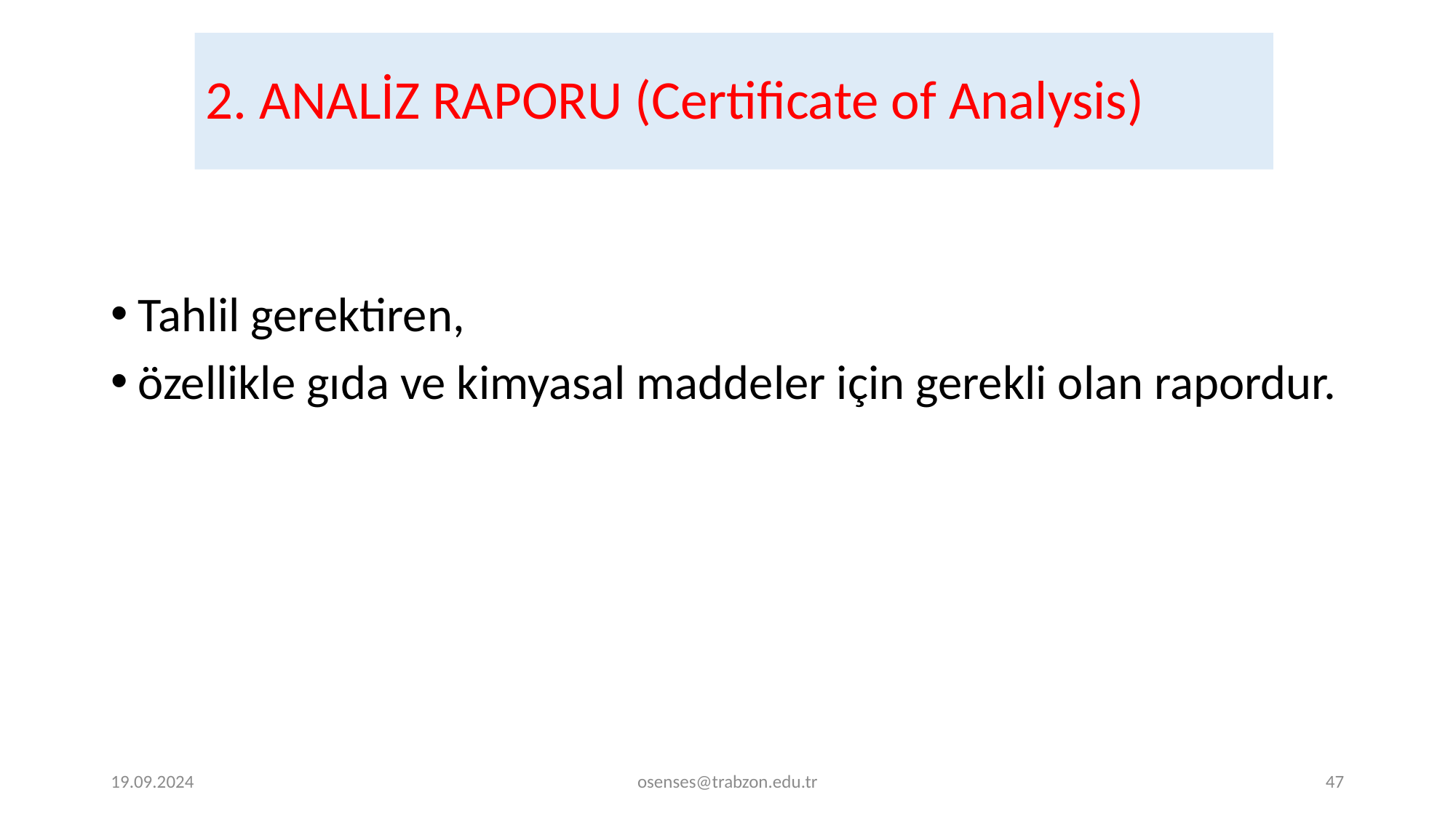

# 2. ANALİZ RAPORU (Certificate of Analysis)

Tahlil gerektiren,
özellikle gıda ve kimyasal maddeler için gerekli olan rapordur.

19.09.2024
osenses@trabzon.edu.tr
47